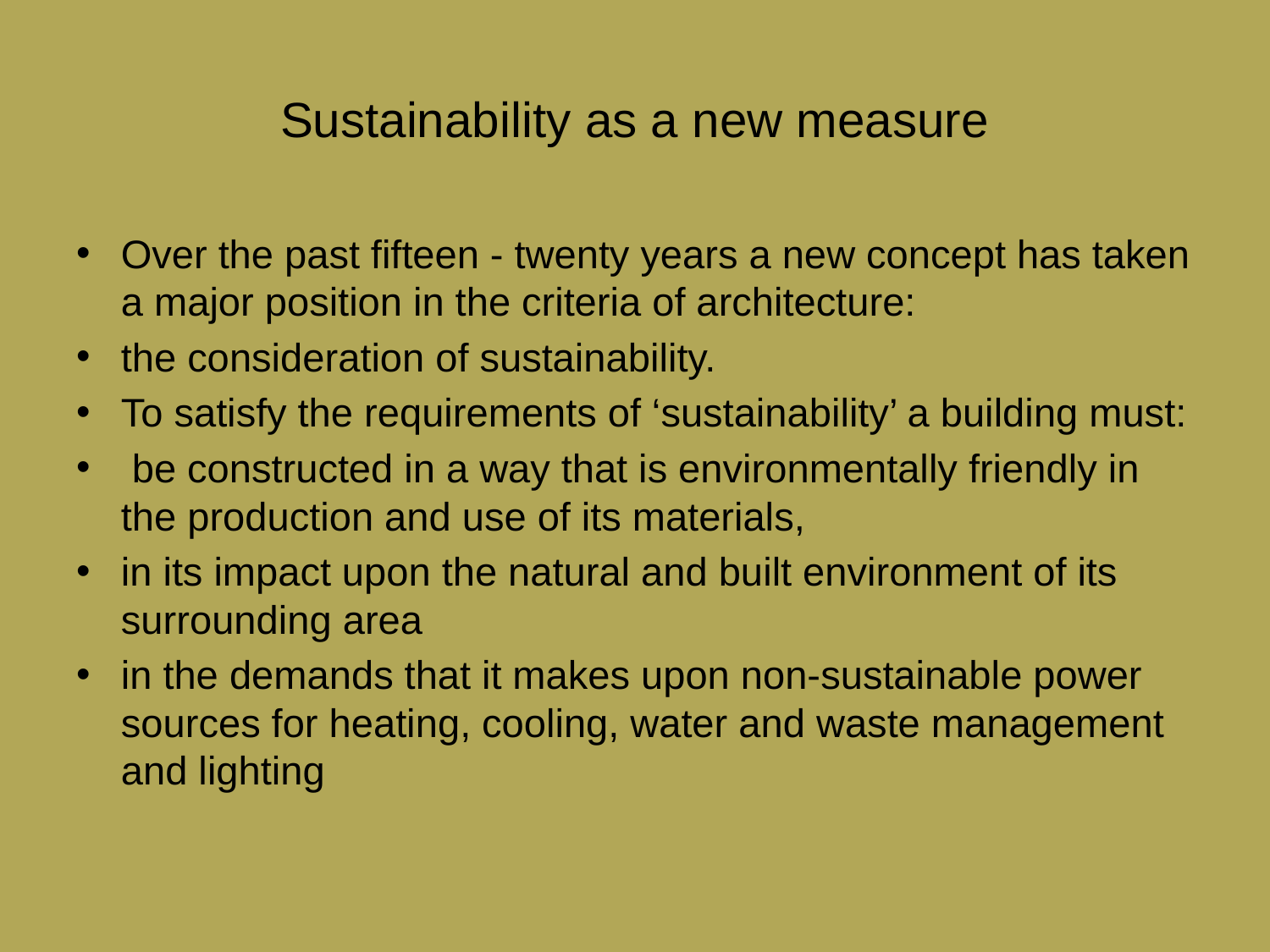

# Sustainability as a new measure
Over the past fifteen - twenty years a new concept has taken a major position in the criteria of architecture:
the consideration of sustainability.
To satisfy the requirements of ‘sustainability’ a building must:
 be constructed in a way that is environmentally friendly in the production and use of its materials,
in its impact upon the natural and built environment of its surrounding area
in the demands that it makes upon non-sustainable power sources for heating, cooling, water and waste management and lighting